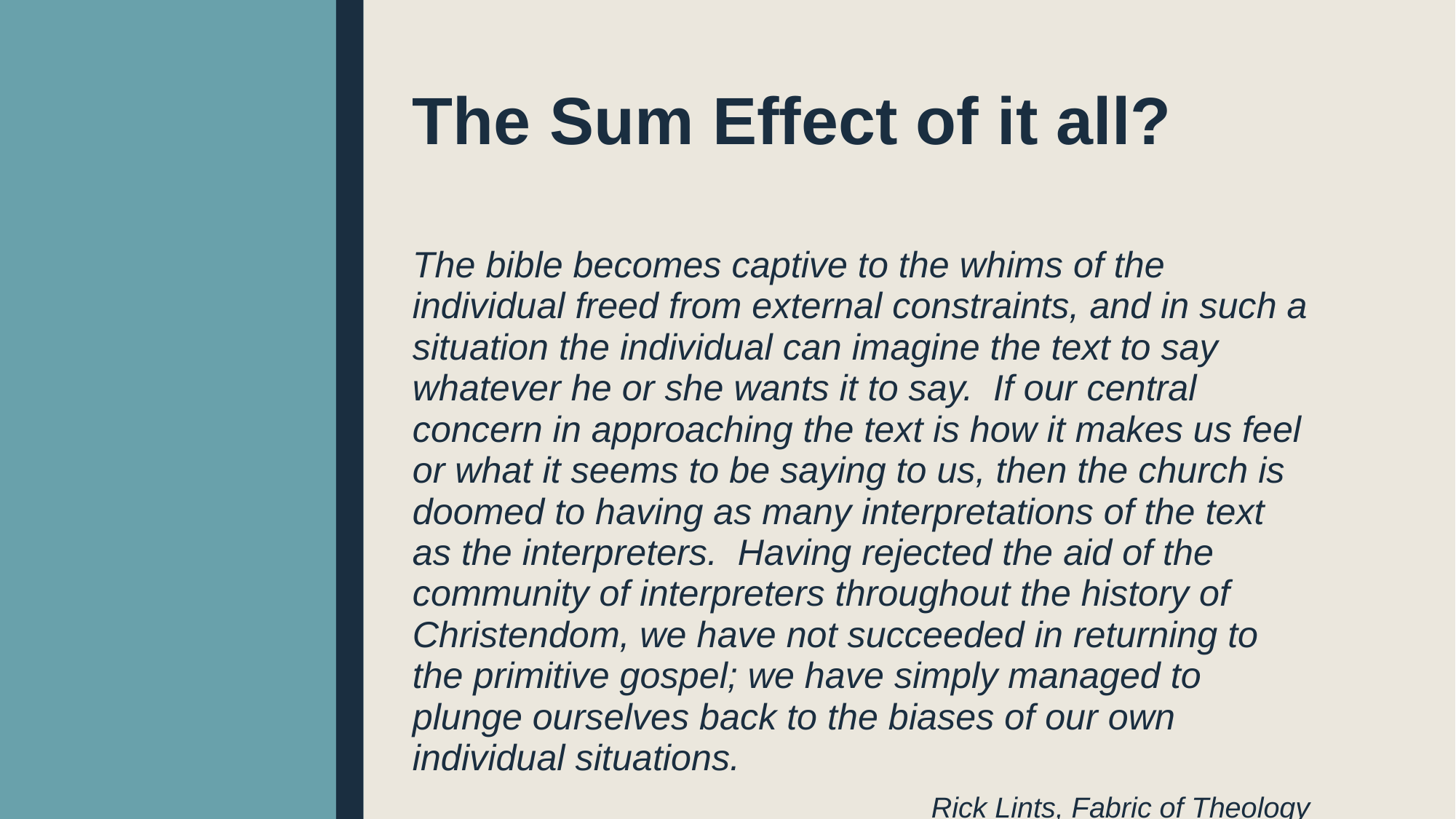

# The Sum Effect of it all?
The bible becomes captive to the whims of the individual freed from external constraints, and in such a situation the individual can imagine the text to say whatever he or she wants it to say.  If our central concern in approaching the text is how it makes us feel or what it seems to be saying to us, then the church is doomed to having as many interpretations of the text as the interpreters.  Having rejected the aid of the community of interpreters throughout the history of Christendom, we have not succeeded in returning to the primitive gospel; we have simply managed to plunge ourselves back to the biases of our own individual situations.
Rick Lints, Fabric of Theology